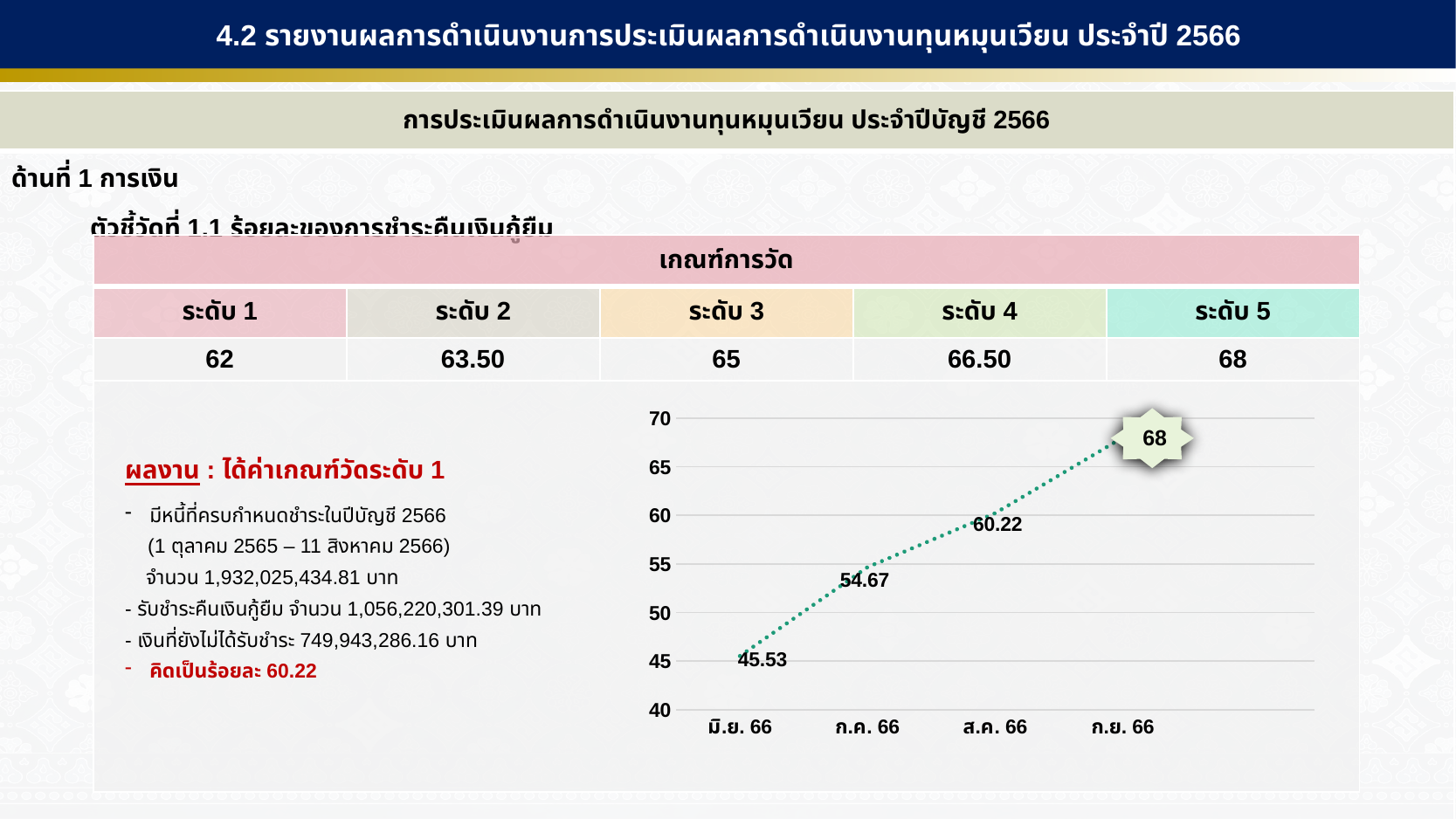

4.2 รายงานผลการดำเนินงานการประเมินผลการดำเนินงานทุนหมุนเวียน ประจำปี 2566
| การประเมินผลการดำเนินงานทุนหมุนเวียน ประจำปีบัญชี 2566 |
| --- |
| ด้านที่ 1 การเงิน ตัวชี้วัดที่ 1.1 ร้อยละของการชำระคืนเงินกู้ยืม |
| เกณฑ์การวัด |  |  |  |  |
| --- | --- | --- | --- | --- |
| ระดับ 1 | ระดับ 2 | ระดับ 3 | ระดับ 4 | ระดับ 5 |
| 62 | 63.50 | 65 | 66.50 | 68 |
|  |  |  |  |  |

### Chart

| Category | Series 1 | Series 2 |
|---|---|---|
| มิ.ย. 66 | 45.53 | 1.0 |
| ก.ค. 66 | 54.67 | 1.0 |
| ส.ค. 66 | 60.22 | 1.0 |
| ก.ย. 66 | 68.0 | 5.0 |
ผลงาน : ได้ค่าเกณฑ์วัดระดับ 1
มีหนี้ที่ครบกำหนดชำระในปีบัญชี 2566
    (1 ตุลาคม 2565 – 11 สิงหาคม 2566)
    จำนวน 1,932,025,434.81 บาท
- รับชำระคืนเงินกู้ยืม จำนวน 1,056,220,301.39 บาท
- เงินที่ยังไม่ได้รับชำระ 749,943,286.16 บาท
คิดเป็นร้อยละ 60.22